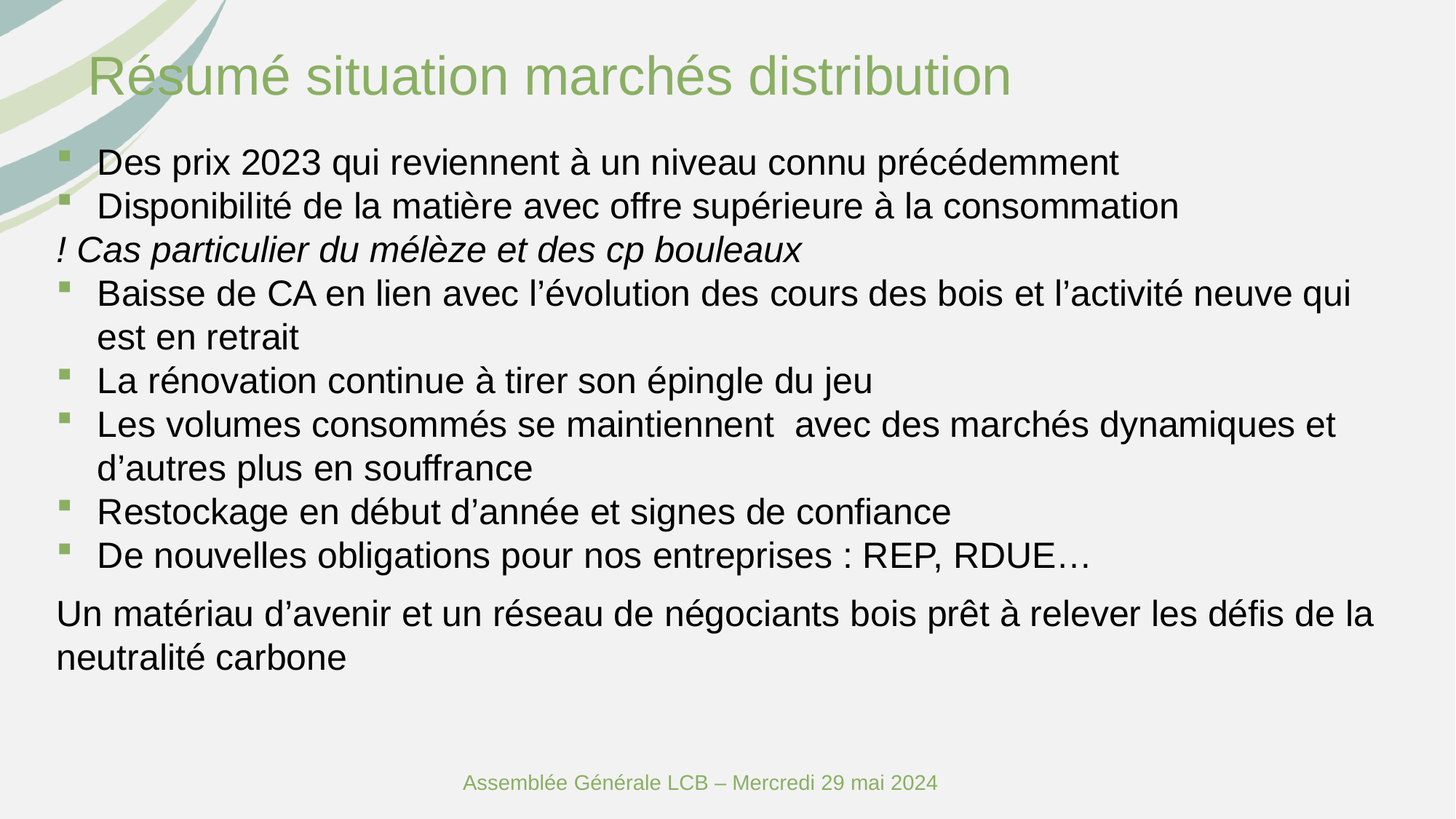

Résumé situation marchés distribution

Des prix 2023 qui reviennent à un niveau connu précédemment
Disponibilité de la matière avec offre supérieure à la consommation
! Cas particulier du mélèze et des cp bouleaux
Baisse de CA en lien avec l’évolution des cours des bois et l’activité neuve qui est en retrait
La rénovation continue à tirer son épingle du jeu
Les volumes consommés se maintiennent  avec des marchés dynamiques et d’autres plus en souffrance
Restockage en début d’année et signes de confiance
De nouvelles obligations pour nos entreprises : REP, RDUE…

Un matériau d’avenir et un réseau de négociants bois prêt à relever les défis de la neutralité carbone